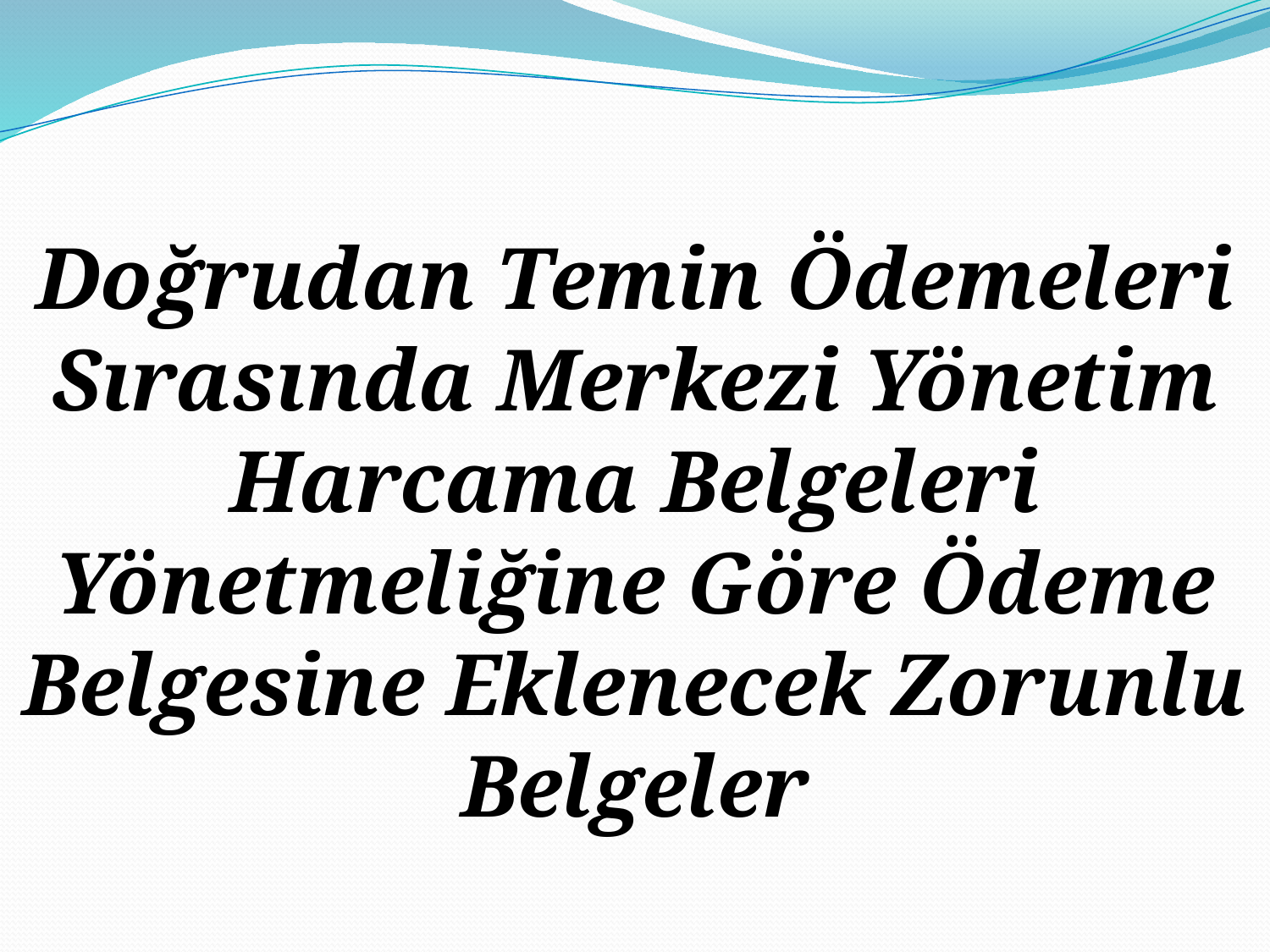

Doğrudan Temin Ödemeleri Sırasında Merkezi Yönetim Harcama Belgeleri Yönetmeliğine Göre Ödeme Belgesine Eklenecek Zorunlu Belgeler